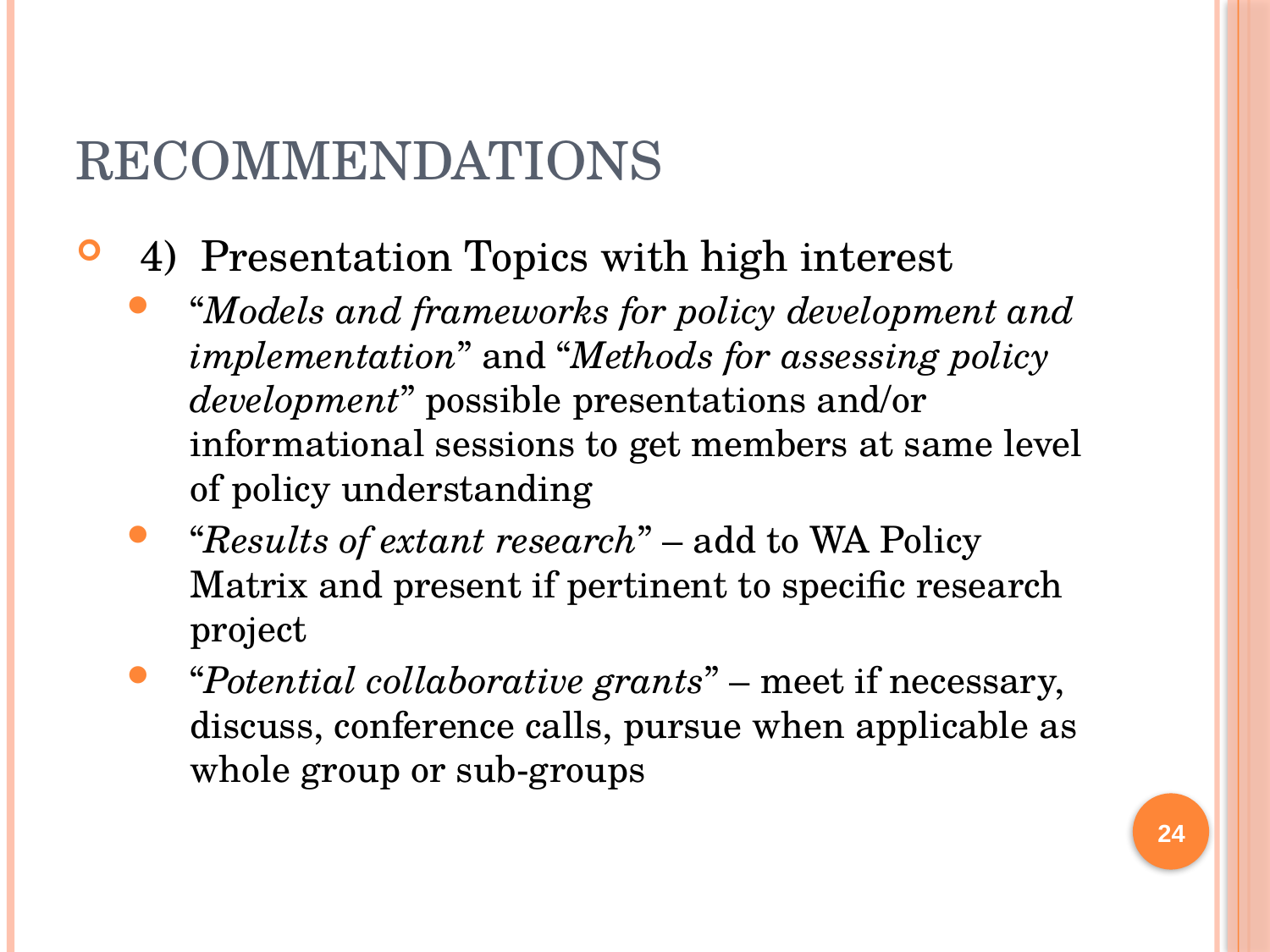

# Recommendations
4)  Presentation Topics with high interest
“Models and frameworks for policy development and implementation” and “Methods for assessing policy development” possible presentations and/or informational sessions to get members at same level of policy understanding
“Results of extant research” – add to WA Policy Matrix and present if pertinent to specific research project
“Potential collaborative grants” – meet if necessary, discuss, conference calls, pursue when applicable as whole group or sub-groups
24